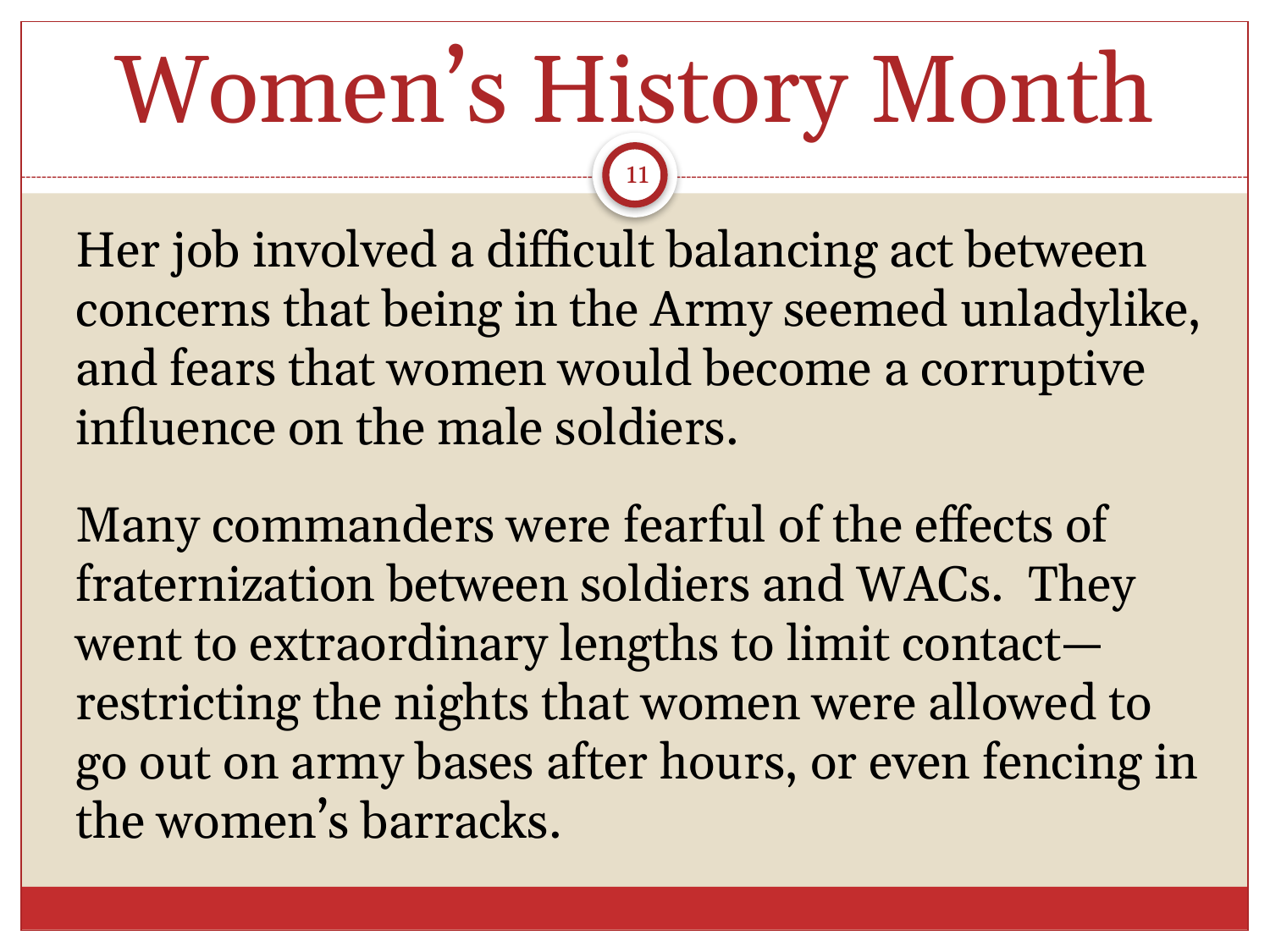

# Women’s History Month
11
Her job involved a difficult balancing act between concerns that being in the Army seemed unladylike, and fears that women would become a corruptive influence on the male soldiers.

Many commanders were fearful of the effects of fraternization between soldiers and WACs.  They went to extraordinary lengths to limit contact—restricting the nights that women were allowed to go out on army bases after hours, or even fencing in the women’s barracks.